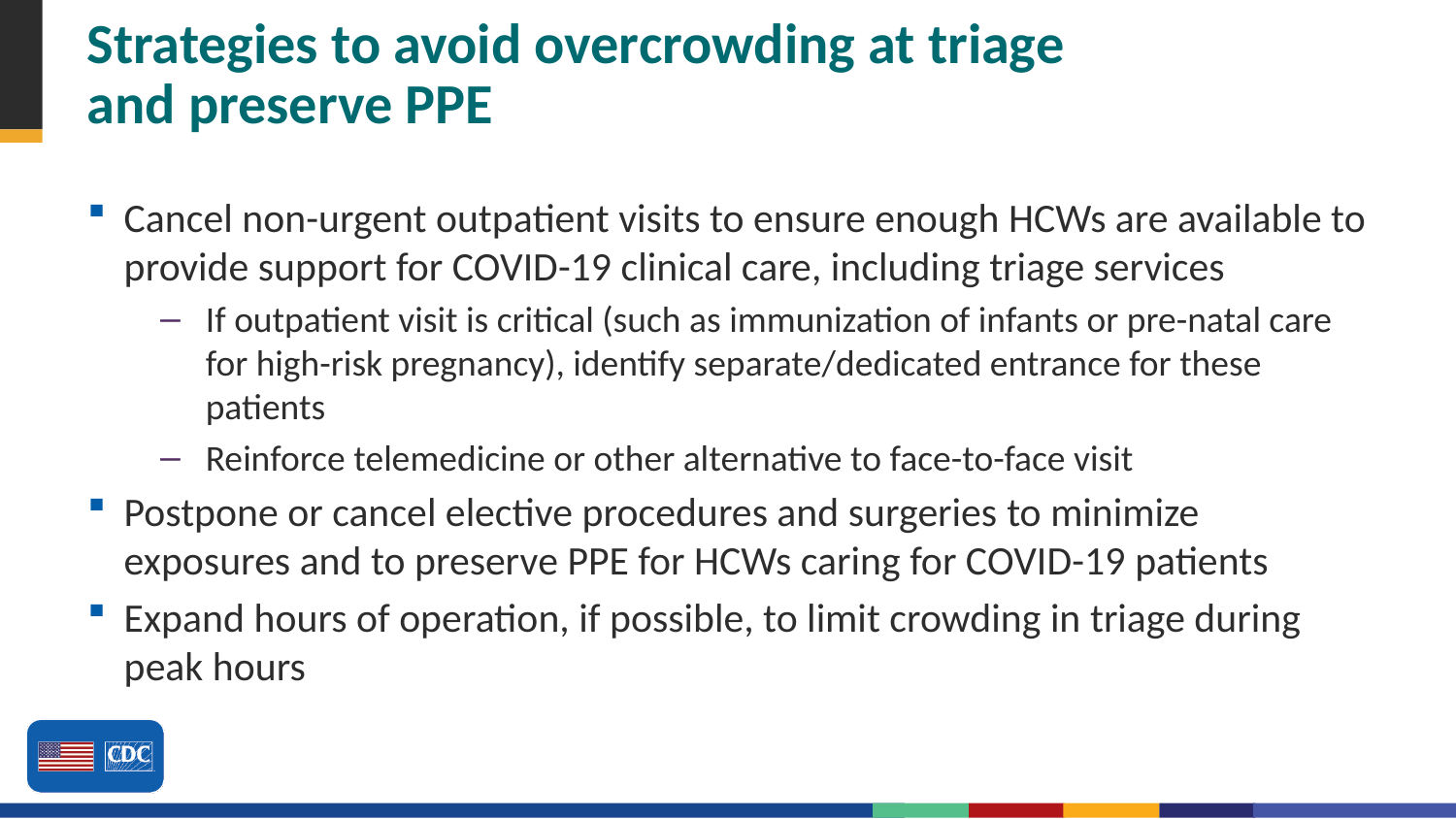

# Strategies to avoid overcrowding at triage and preserve PPE
Cancel non-urgent outpatient visits to ensure enough HCWs are available to provide support for COVID-19 clinical care, including triage services
If outpatient visit is critical (such as immunization of infants or pre-natal care for high-risk pregnancy), identify separate/dedicated entrance for these patients
Reinforce telemedicine or other alternative to face-to-face visit
Postpone or cancel elective procedures and surgeries to minimize exposures and to preserve PPE for HCWs caring for COVID-19 patients
Expand hours of operation, if possible, to limit crowding in triage during peak hours